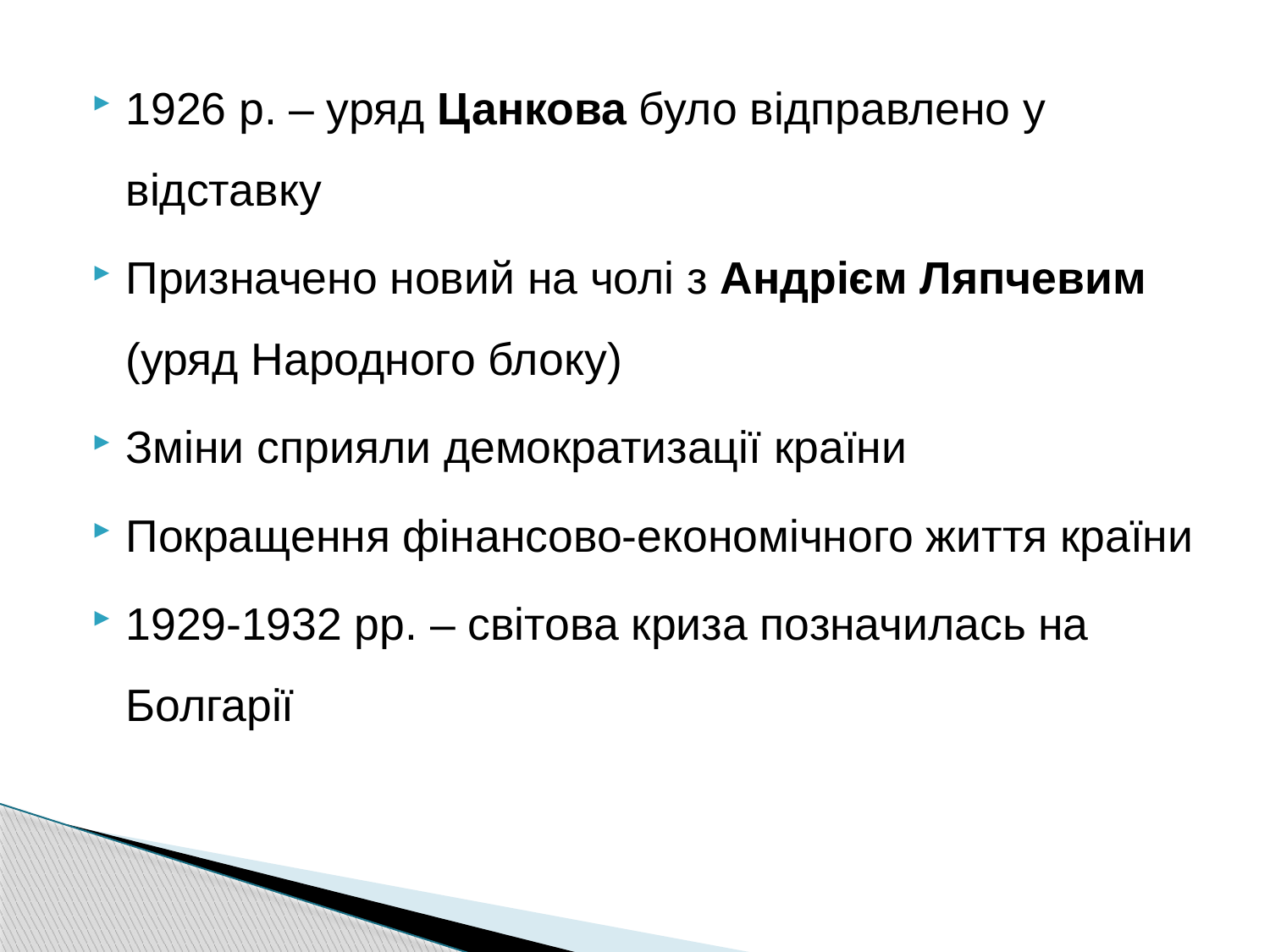

1926 р. – уряд Цанкова було відправлено у відставку
Призначено новий на чолі з Андрієм Ляпчевим (уряд Народного блоку)
Зміни сприяли демократизації країни
Покращення фінансово-економічного життя країни
1929-1932 рр. – світова криза позначилась на Болгарії